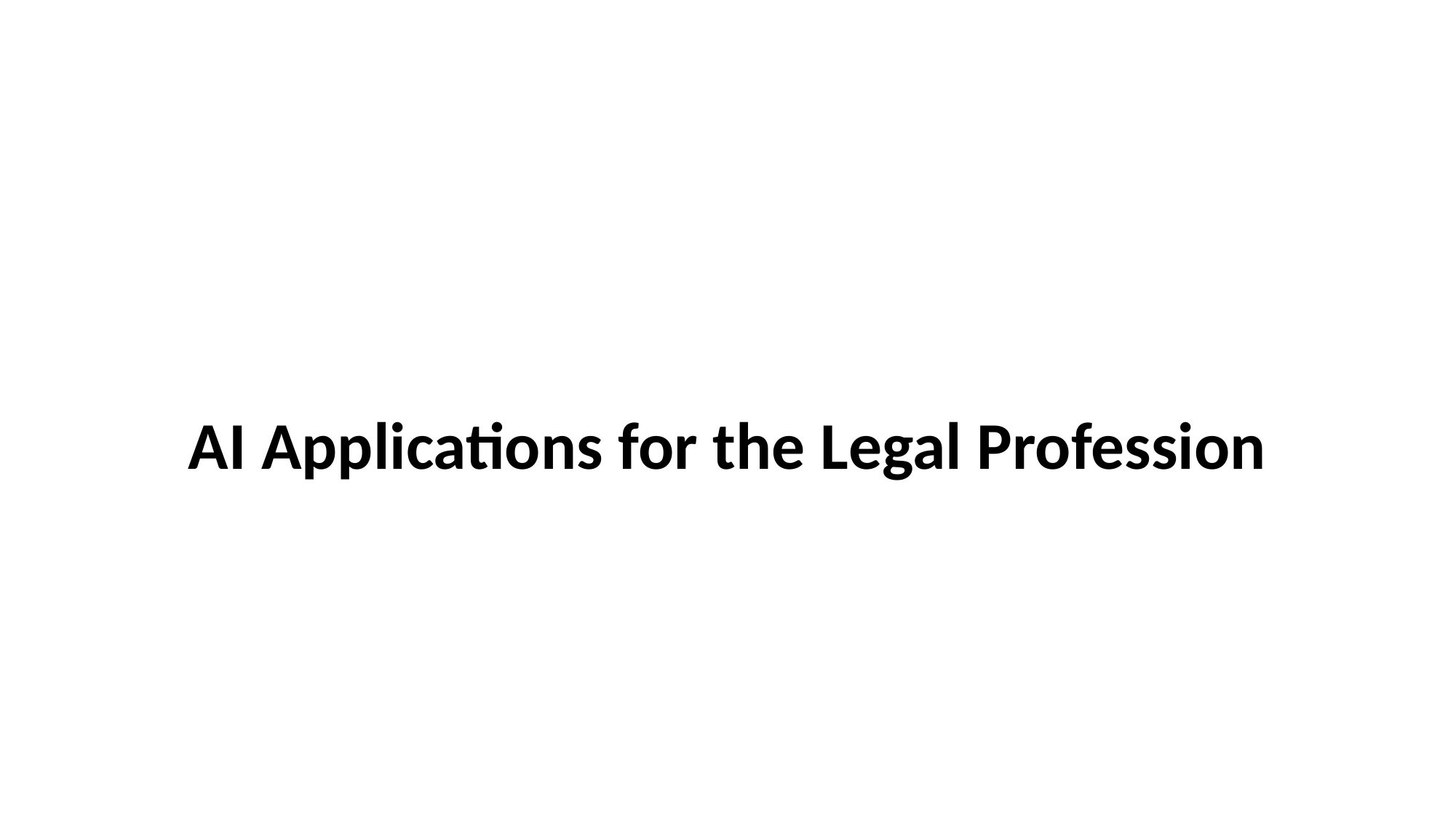

#

AI Applications for the Legal Profession